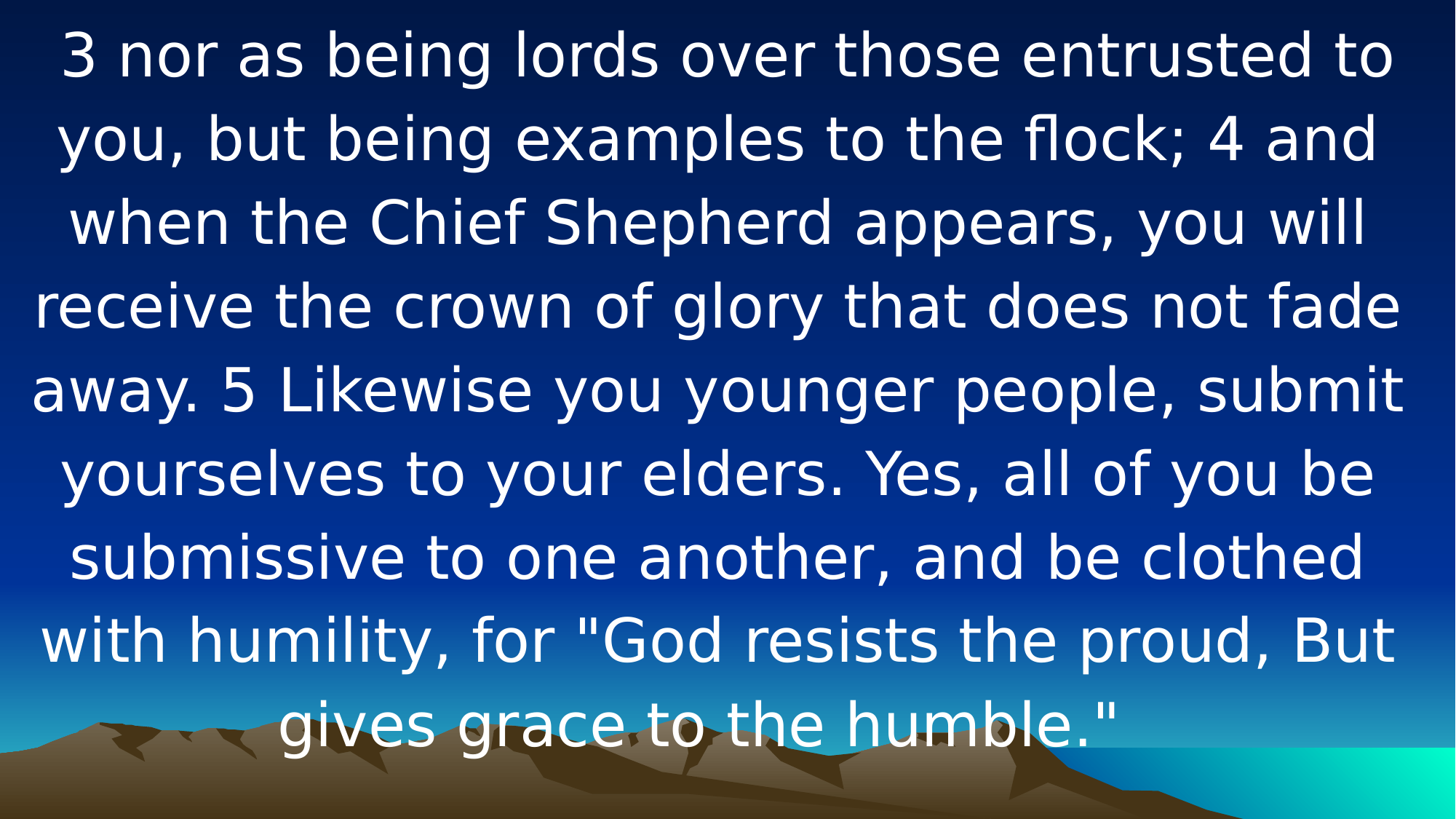

3 nor as being lords over those entrusted to you, but being examples to the flock; 4 and when the Chief Shepherd appears, you will receive the crown of glory that does not fade away. 5 Likewise you younger people, submit yourselves to your elders. Yes, all of you be submissive to one another, and be clothed with humility, for "God resists the proud, But gives grace to the humble."